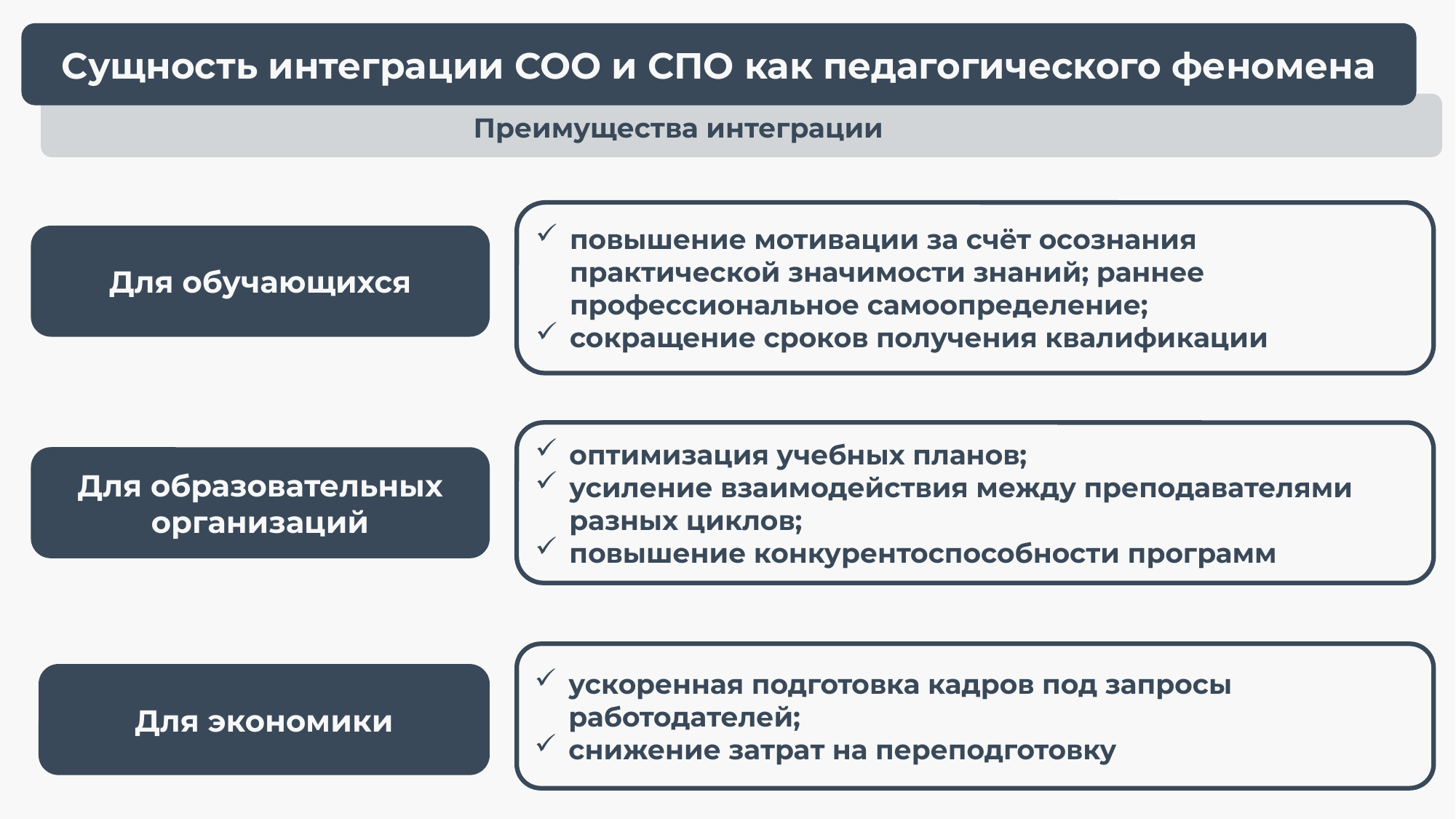

Сущность интеграции СОО и СПО как педагогического феномена

Преимущества интеграции
повышение мотивации за счёт осознания практической значимости знаний; раннее профессиональное самоопределение;
сокращение сроков получения квалификации
Для обучающихся
оптимизация учебных планов;
усиление взаимодействия между преподавателями разных циклов;
повышение конкурентоспособности программ
Для образовательных организаций
ускоренная подготовка кадров под запросы работодателей;
снижение затрат на переподготовку
Для экономики